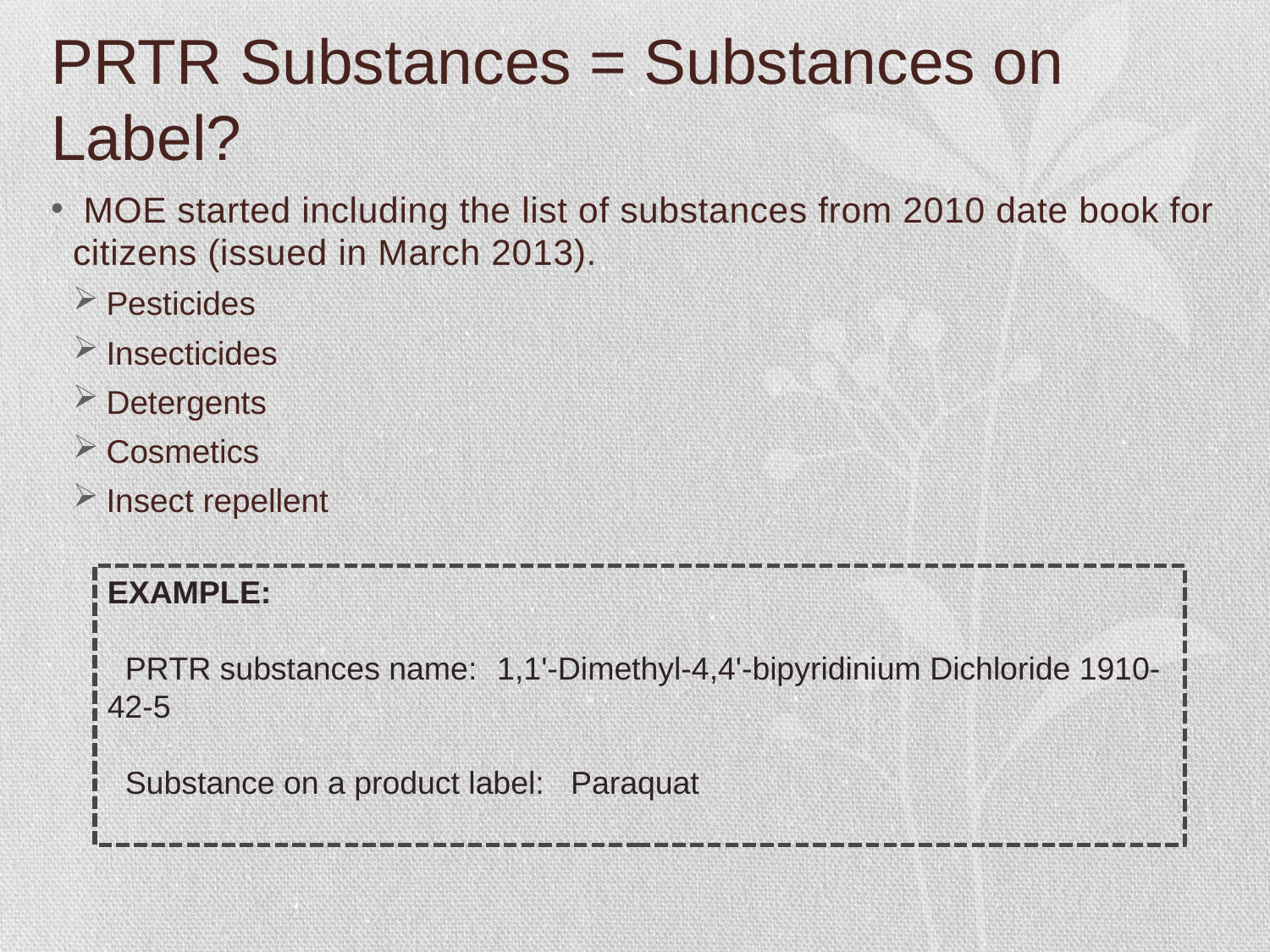

# PRTR Substances = Substances on Label?
 MOE started including the list of substances from 2010 date book for citizens (issued in March 2013).
 Pesticides
 Insecticides
 Detergents
 Cosmetics
 Insect repellent
EXAMPLE:

  PRTR substances name: 	 1,1'-Dimethyl-4,4'-bipyridinium Dichloride 1910-42-5

  Substance on a product label:   Paraquat